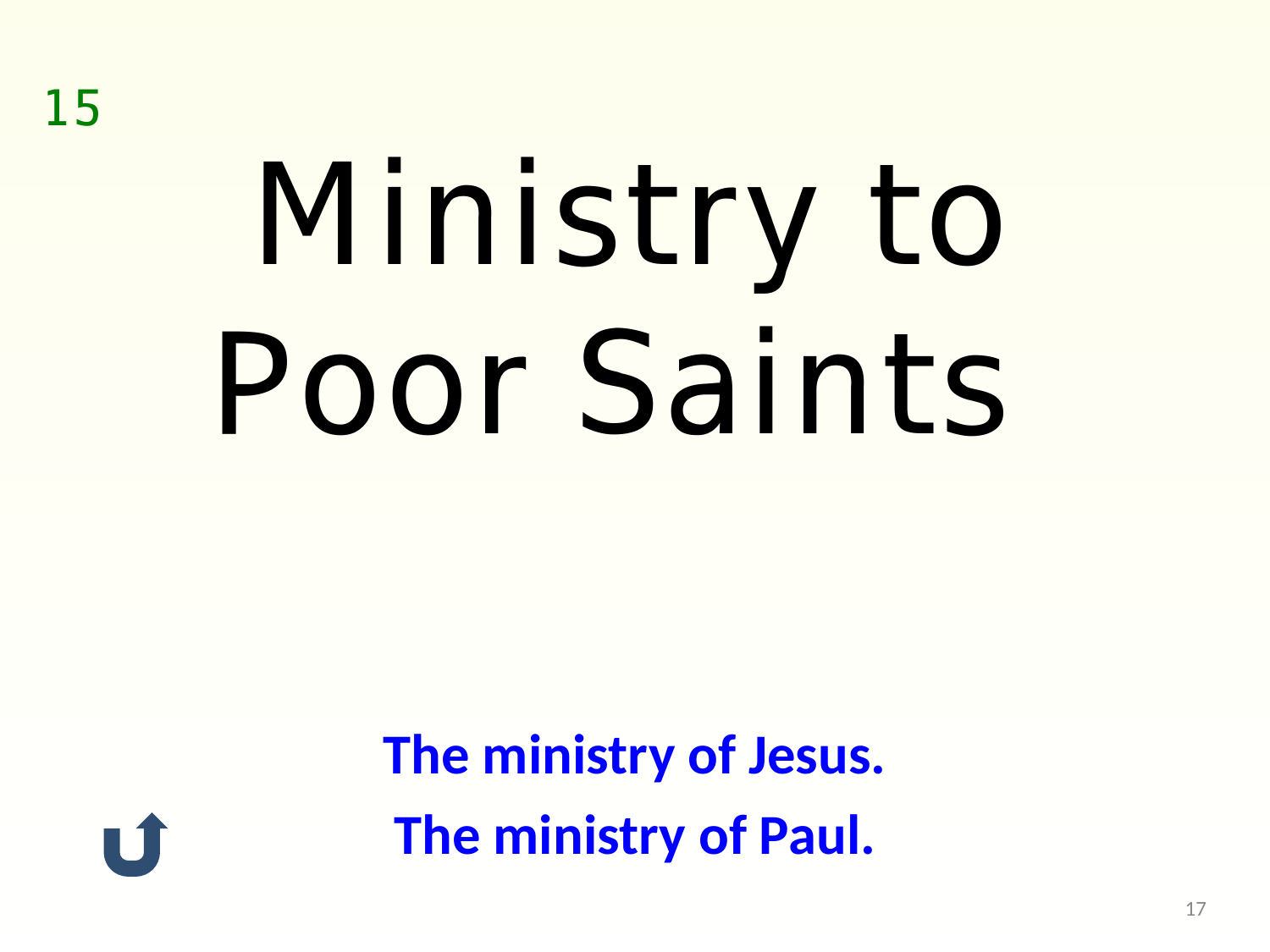

15
Ministry to Poor Saints
The ministry of Jesus.
The ministry of Paul.

17